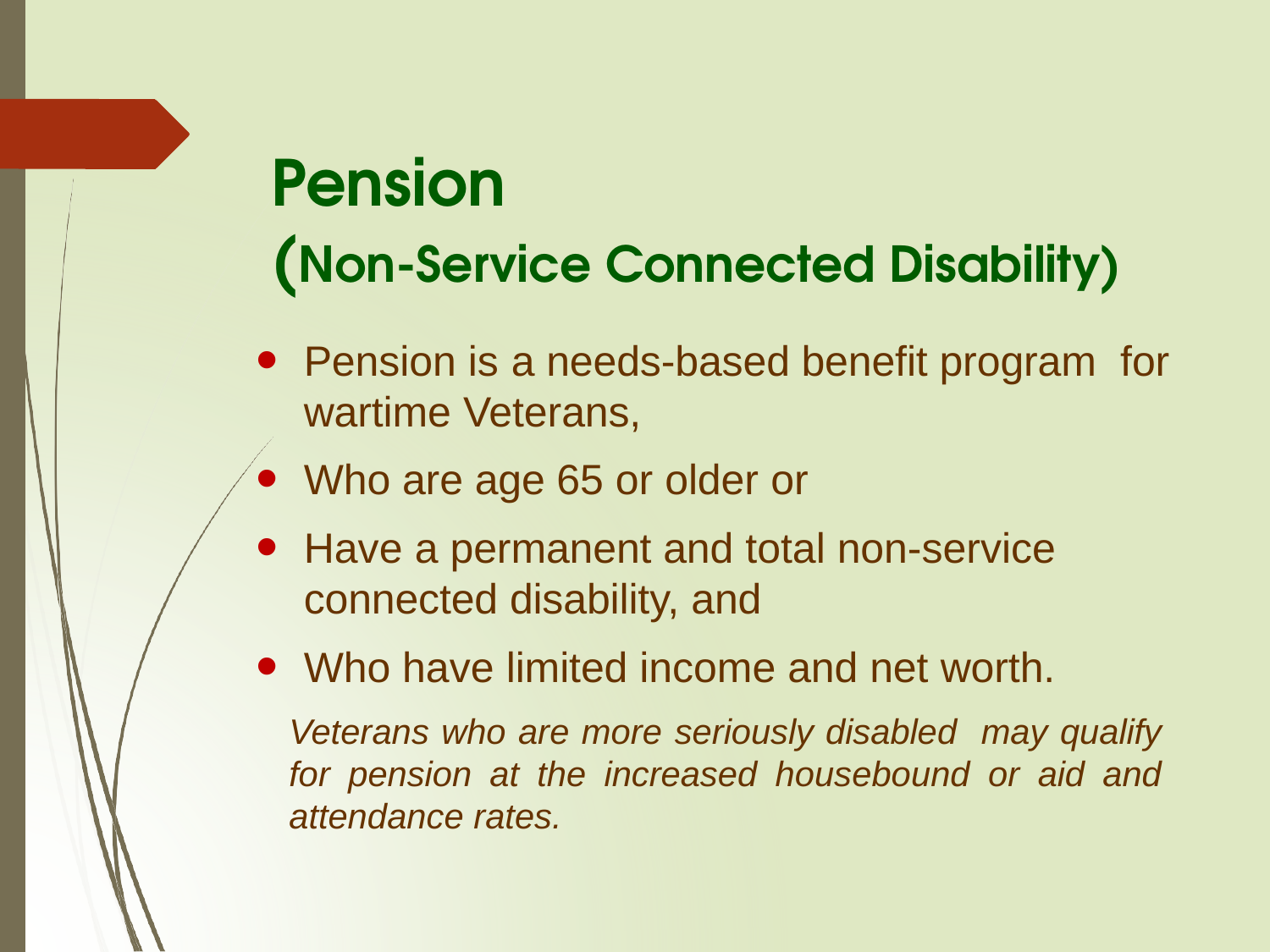

# Pension (Non-Service Connected Disability)
Pension is a needs-based benefit program  for wartime Veterans,
Who are age 65 or older or
Have a permanent and total non-service  connected disability, and
Who have limited income and net worth.
Veterans who are more seriously disabled  may qualify for pension at the increased housebound or aid and attendance rates.